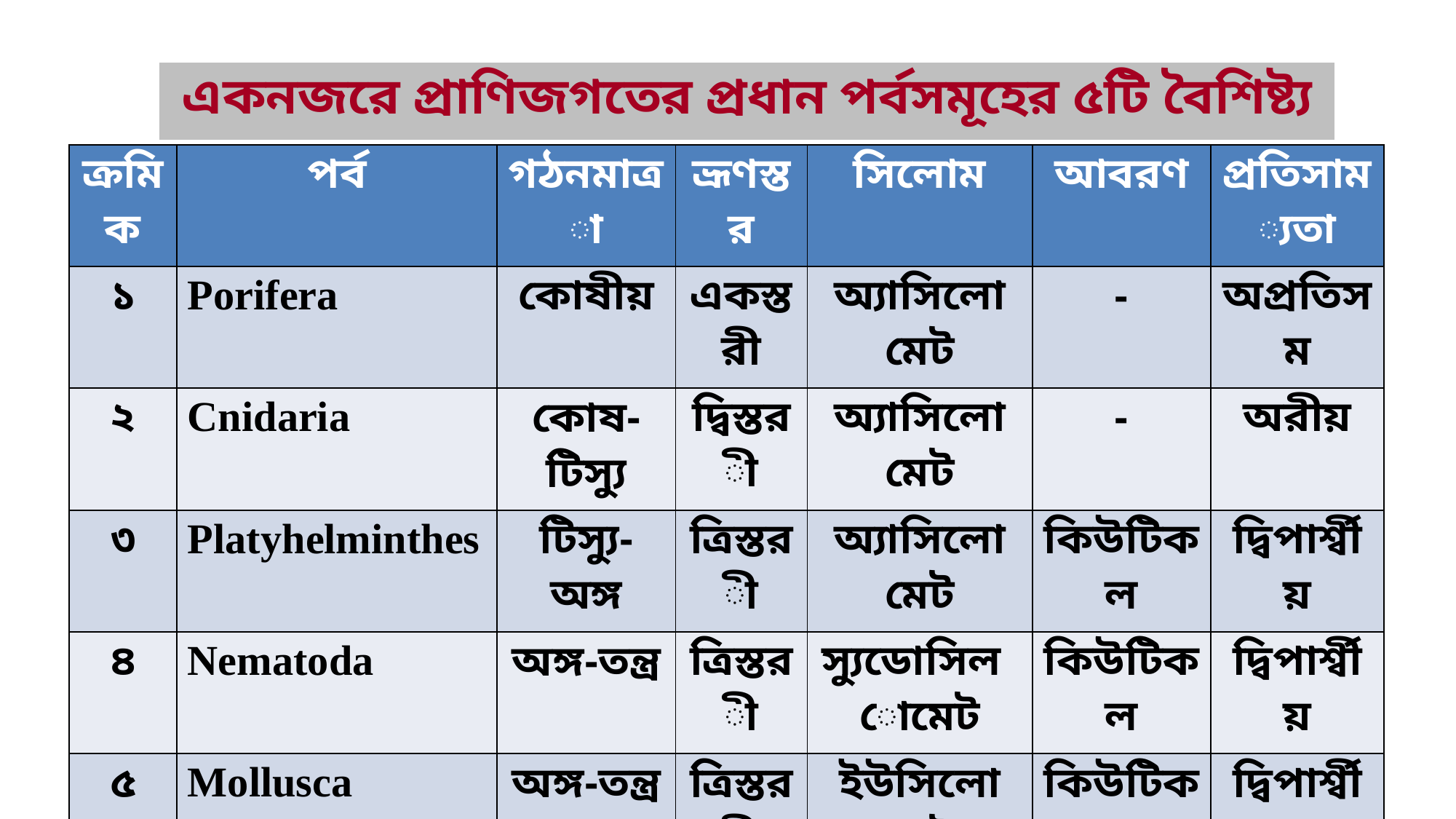

# একনজরে প্রাণিজগতের প্রধান পর্বসমূহের ৫টি বৈশিষ্ট্য
| ক্রমিক | পর্ব | গঠনমাত্রা | ভ্রূণস্তর | সিলোম | আবরণ | প্রতিসাম্যতা |
| --- | --- | --- | --- | --- | --- | --- |
| ১ | Porifera | কোষীয় | একস্তরী | অ্যাসিলোমেট | - | অপ্রতিসম |
| ২ | Cnidaria | কোষ-টিস্যু | দ্বিস্তরী | অ্যাসিলোমেট | - | অরীয় |
| ৩ | Platyhelminthes | টিস্যু-অঙ্গ | ত্রিস্তরী | অ্যাসিলোমেট | কিউটিকল | দ্বিপার্শ্বীয় |
| ৪ | Nematoda | অঙ্গ-তন্ত্র | ত্রিস্তরী | স্যুডোসিলোমেট | কিউটিকল | দ্বিপার্শ্বীয় |
| ৫ | Mollusca | অঙ্গ-তন্ত্র | ত্রিস্তরী | ইউসিলোমেট | কিউটিকল | দ্বিপার্শ্বীয় |
| ৬ | Annelida | অঙ্গ-তন্ত্র | ত্রিস্তরী | ইউসিলোমেট | কিউটিকল | দ্বিপার্শ্বীয় |
| ৭ | Arthropoda | অঙ্গ-তন্ত্র | ত্রিস্তরী | ইউসিলোমেট | কিউটিকল | দ্বিপার্শ্বীয় |
| ৮ | Echinodermata | অঙ্গ-তন্ত্র | ত্রিস্তরী | ইউসিলোমেট | - | দ্বিপার্শ্বীয় |
| ৯ | Chordata | অঙ্গ-তন্ত্র | ত্রিস্তরী | ইউসিলোমেট | - | দ্বিপার্শ্বীয় |